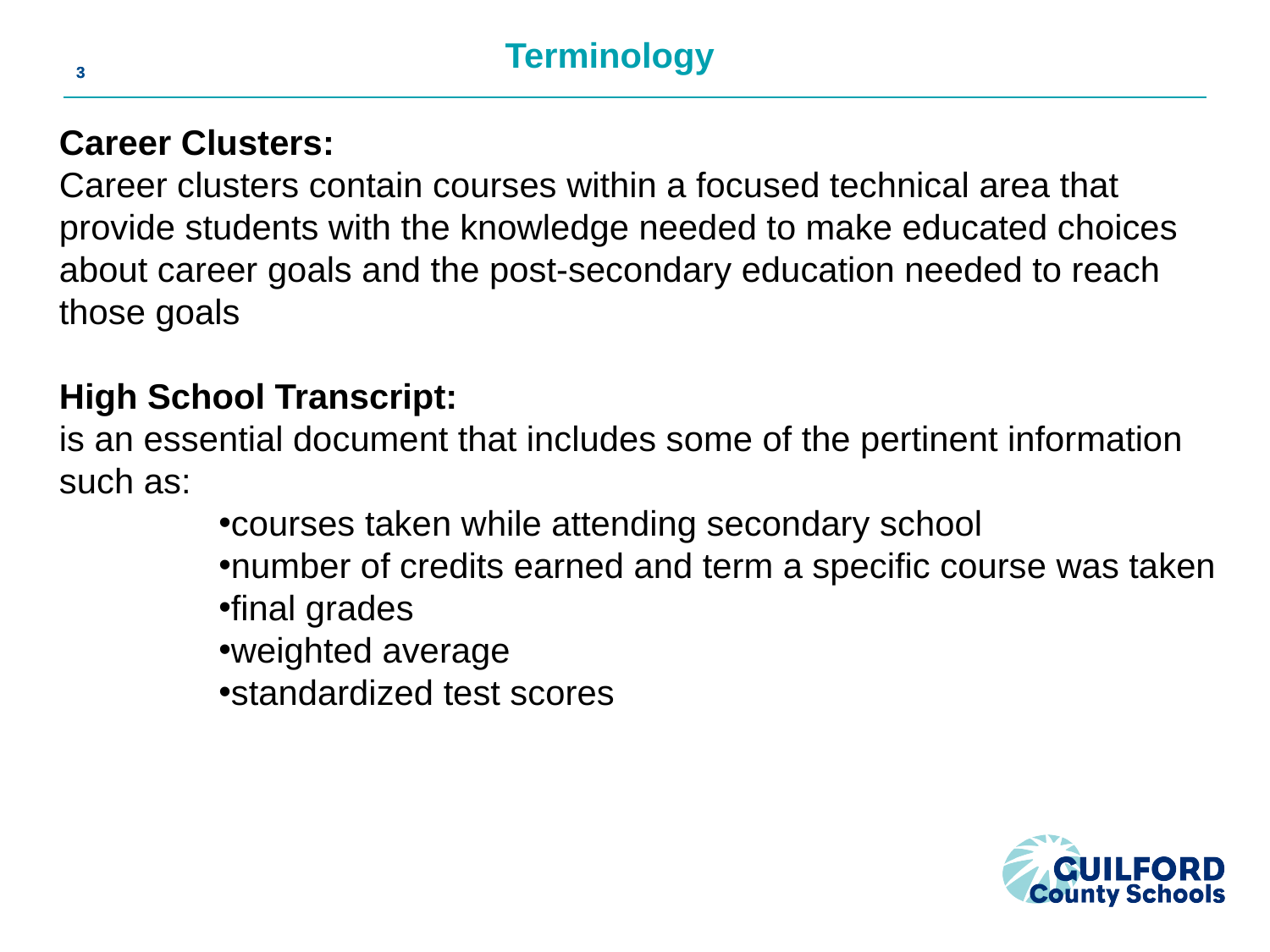

# Terminology
3
Career Clusters:
Career clusters contain courses within a focused technical area that provide students with the knowledge needed to make educated choices about career goals and the post-secondary education needed to reach those goals

High School Transcript:
is an essential document that includes some of the pertinent information such as:
courses taken while attending secondary school
number of credits earned and term a specific course was taken
final grades
weighted average
standardized test scores